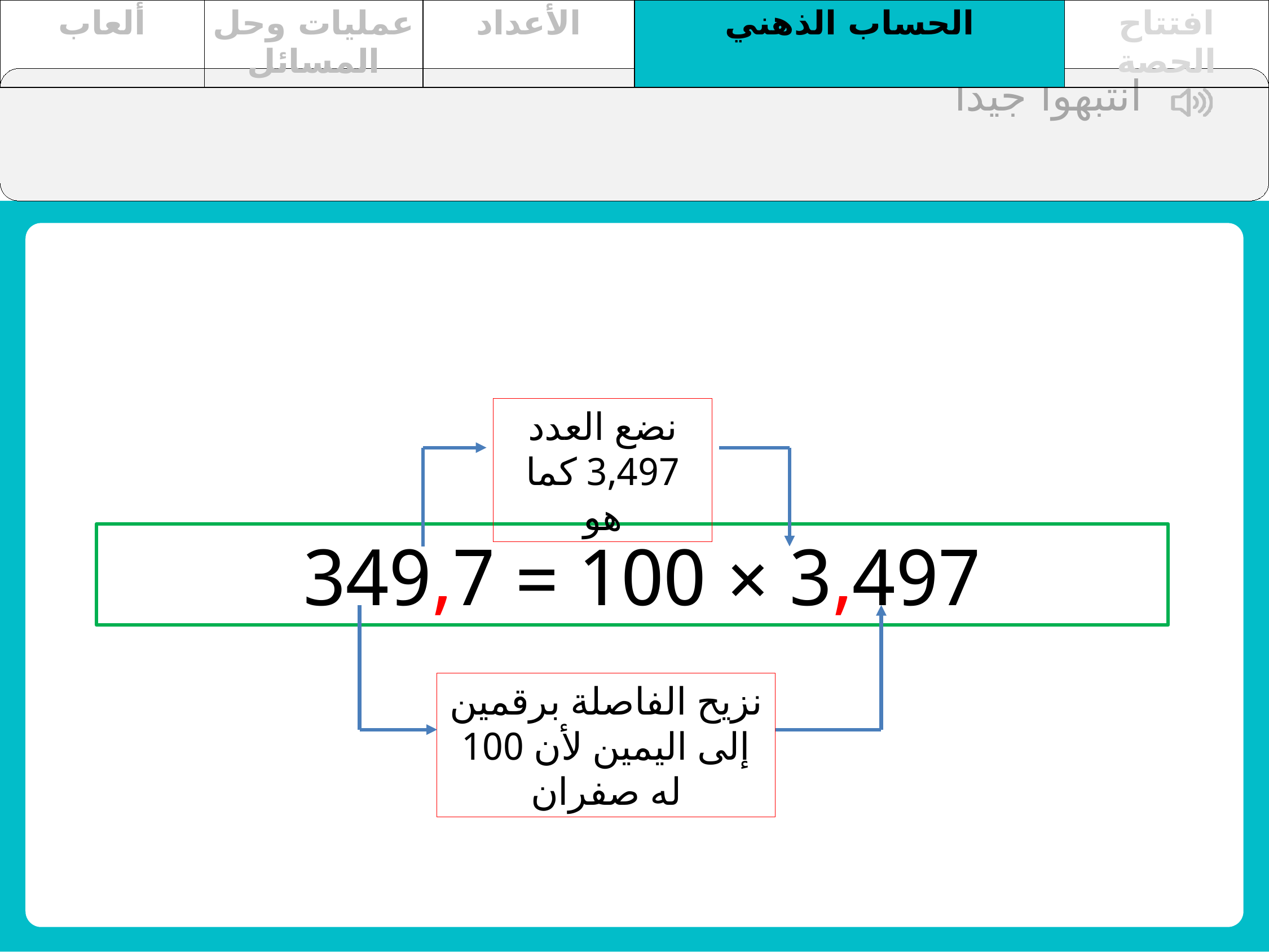

| ألعاب | عمليات وحل المسائل | الأعداد | الحساب الذهني | افتتاح الحصة |
| --- | --- | --- | --- | --- |

انتبهوا جيدا

نضع العدد 3,497 كما هو
3,497 × 100 = 349,7
نزيح الفاصلة برقمين إلى اليمين لأن 100 له صفران